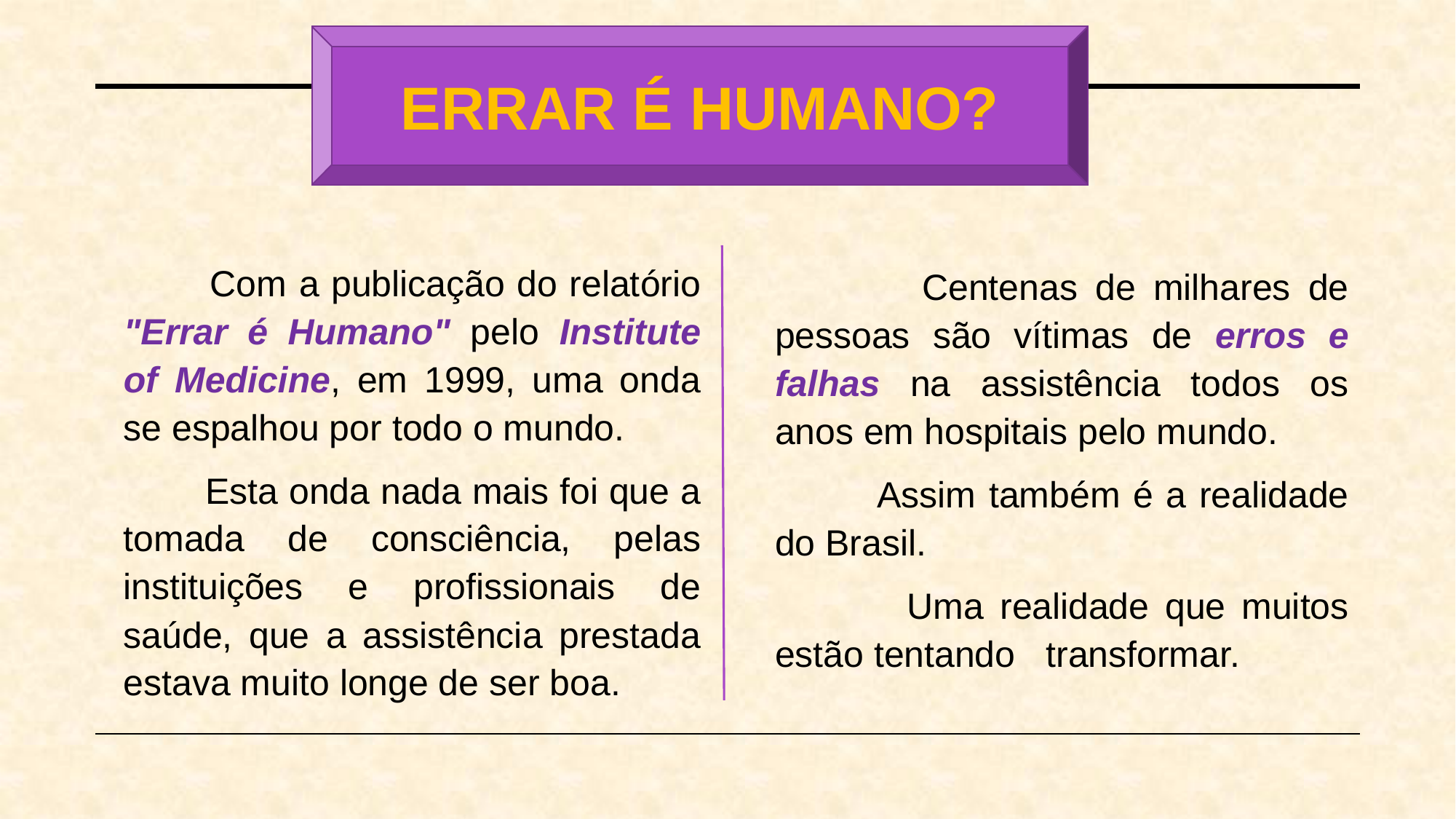

ERRAR É HUMANO?
           Com a publicação do relatório "Errar é Humano" pelo Institute of Medicine, em 1999, uma onda se espalhou por todo o mundo.
          Esta onda nada mais foi que a tomada de consciência, pelas instituições e profissionais de saúde, que a assistência prestada estava muito longe de ser boa.
           Centenas de milhares de pessoas são vítimas de erros e falhas na assistência todos os anos em hospitais pelo mundo.
          Assim também é a realidade do Brasil.
          Uma realidade que muitos estão tentando   transformar.